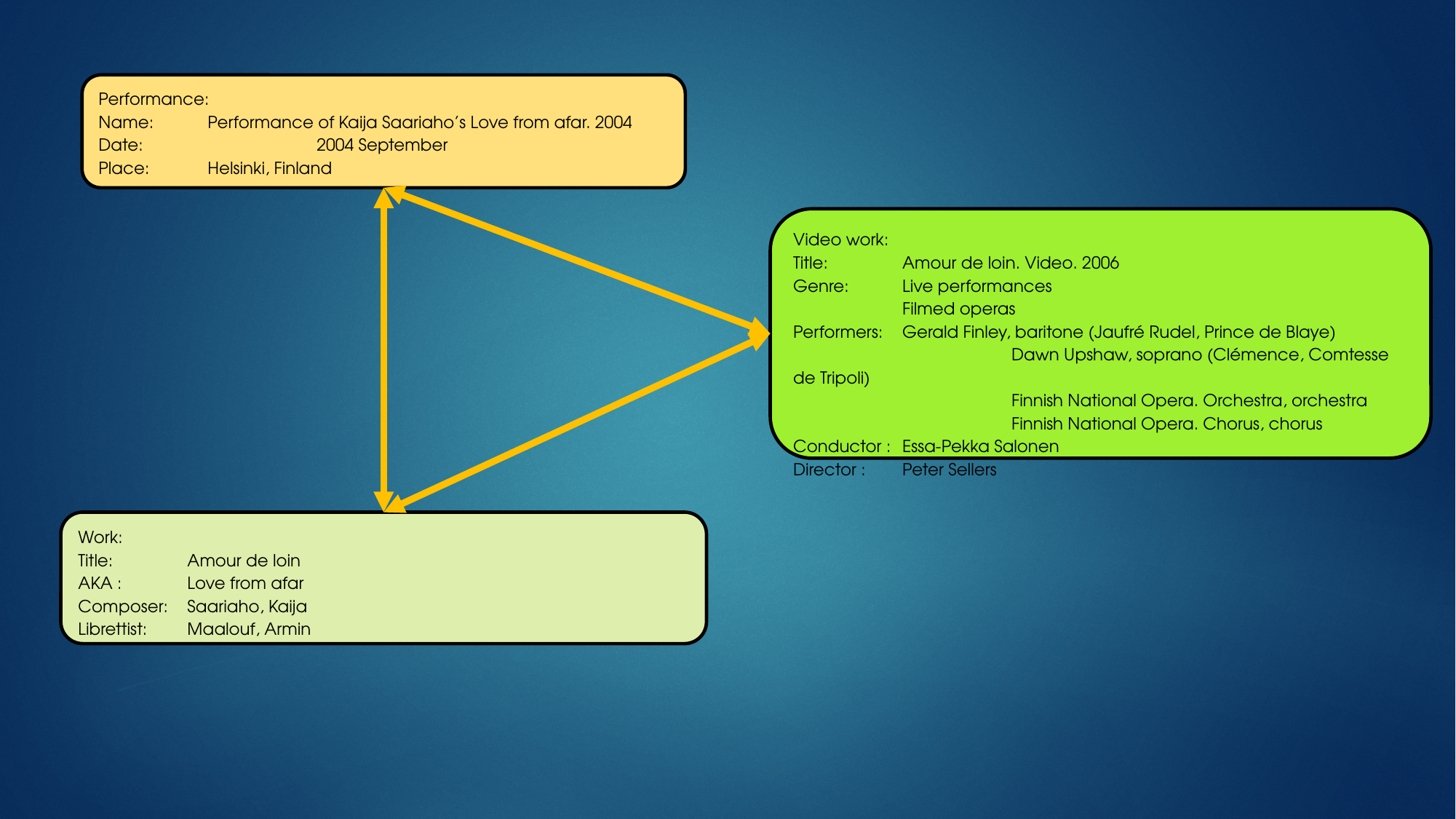

Performance:
Name:  	Performance of Kaija Saariaho’s Love from afar. 2004
Date: 		2004 September
Place: 	Helsinki, Finland
Video work:
Title:  	Amour de loin. Video. 2006
Genre:	Live performances
             	Filmed operas
Performers: 	Gerald Finley, baritone (Jaufré Rudel, Prince de Blaye)
		Dawn Upshaw, soprano (Clémence, Comtesse de Tripoli)
		Finnish National Opera. Orchestra, orchestra
		Finnish National Opera. Chorus, chorus
Conductor :	Essa-Pekka Salonen
Director :	Peter Sellers
Work:
Title:  	Amour de loin
AKA :  	Love from afar
Composer:	Saariaho, Kaija
Librettist:	Maalouf, Armin